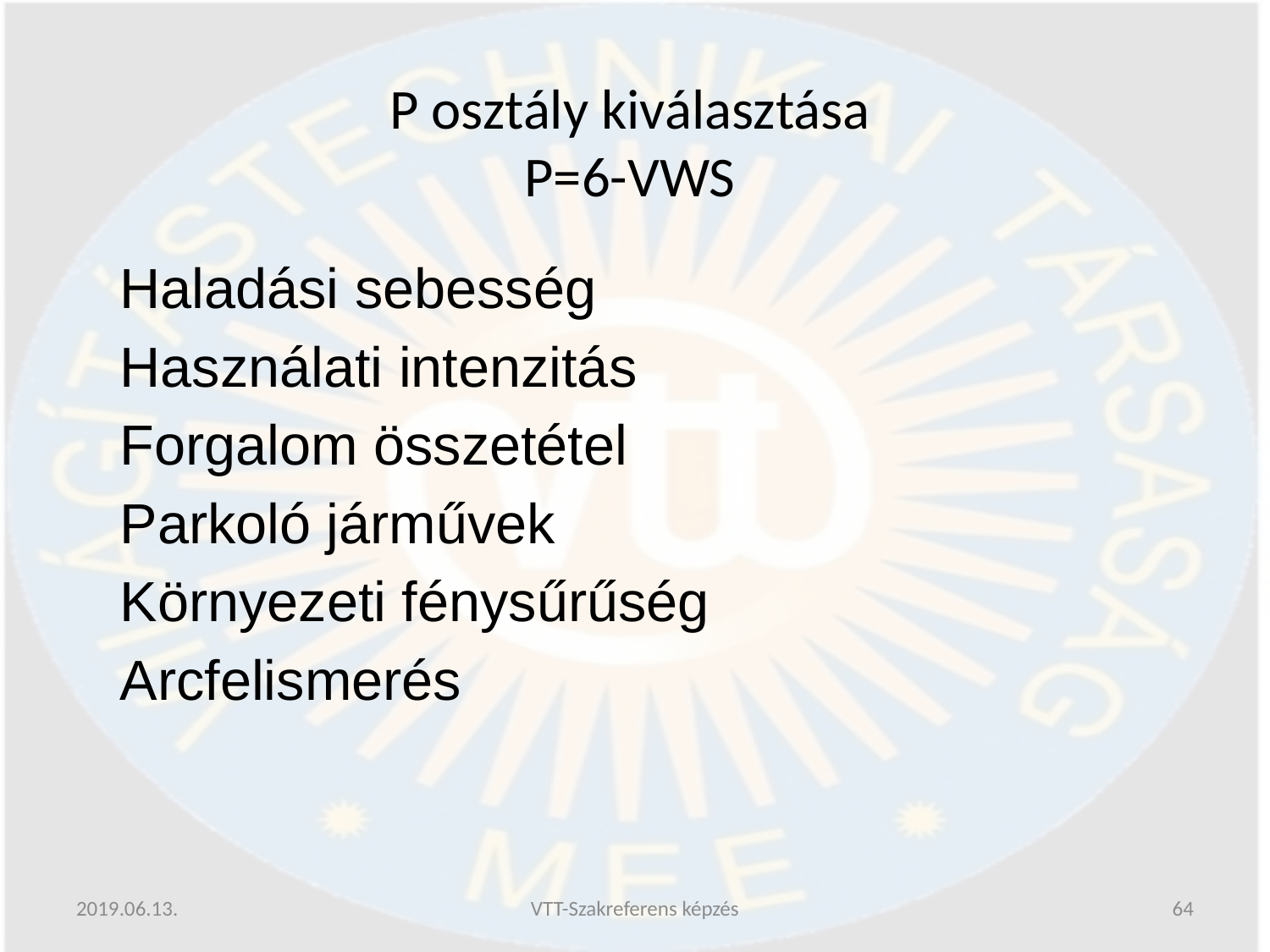

P osztály kiválasztása
P=6-VWS
Haladási sebesség
Használati intenzitás
Forgalom összetétel
Parkoló járművek
Környezeti fénysűrűség
Arcfelismerés
2019.06.13.
VTT-Szakreferens képzés
64